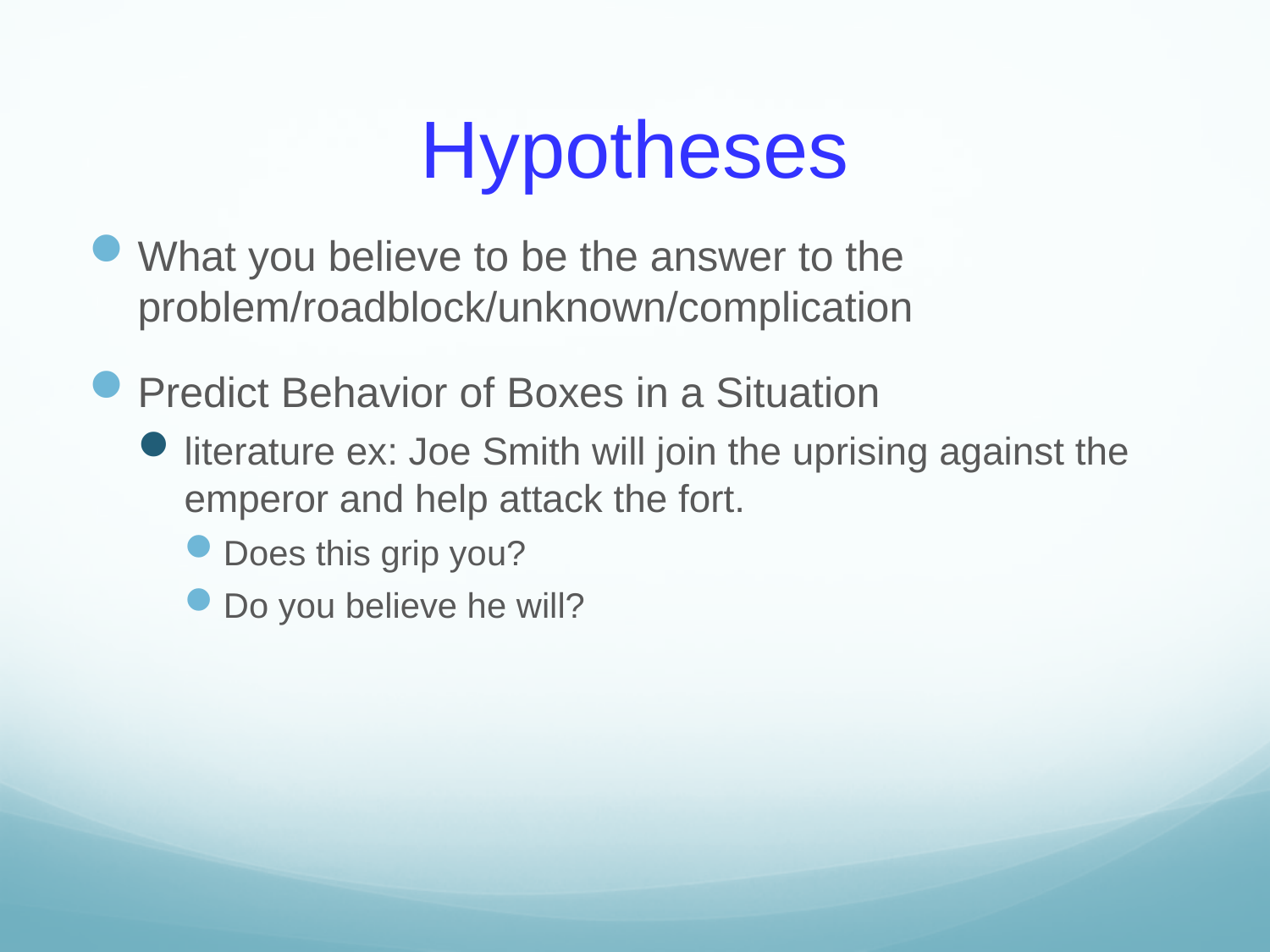

# Hypotheses
What you believe to be the answer to the problem/roadblock/unknown/complication
Predict Behavior of Boxes in a Situation
literature ex: Joe Smith will join the uprising against the emperor and help attack the fort.
Does this grip you?
Do you believe he will?